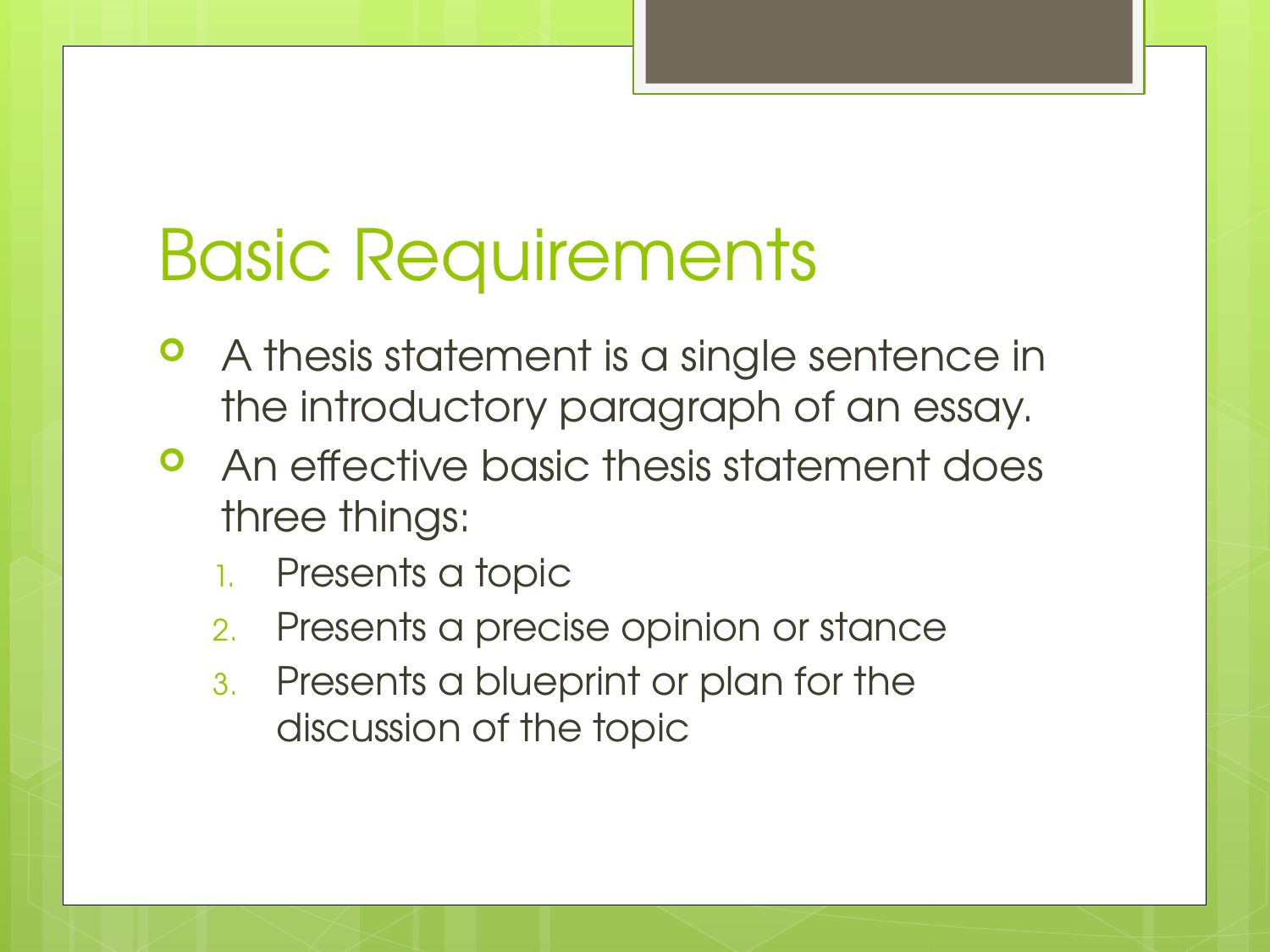

# Basic Requirements
A thesis statement is a single sentence in the introductory paragraph of an essay.
An effective basic thesis statement does three things:
Presents a topic
Presents a precise opinion or stance
Presents a blueprint or plan for the discussion of the topic